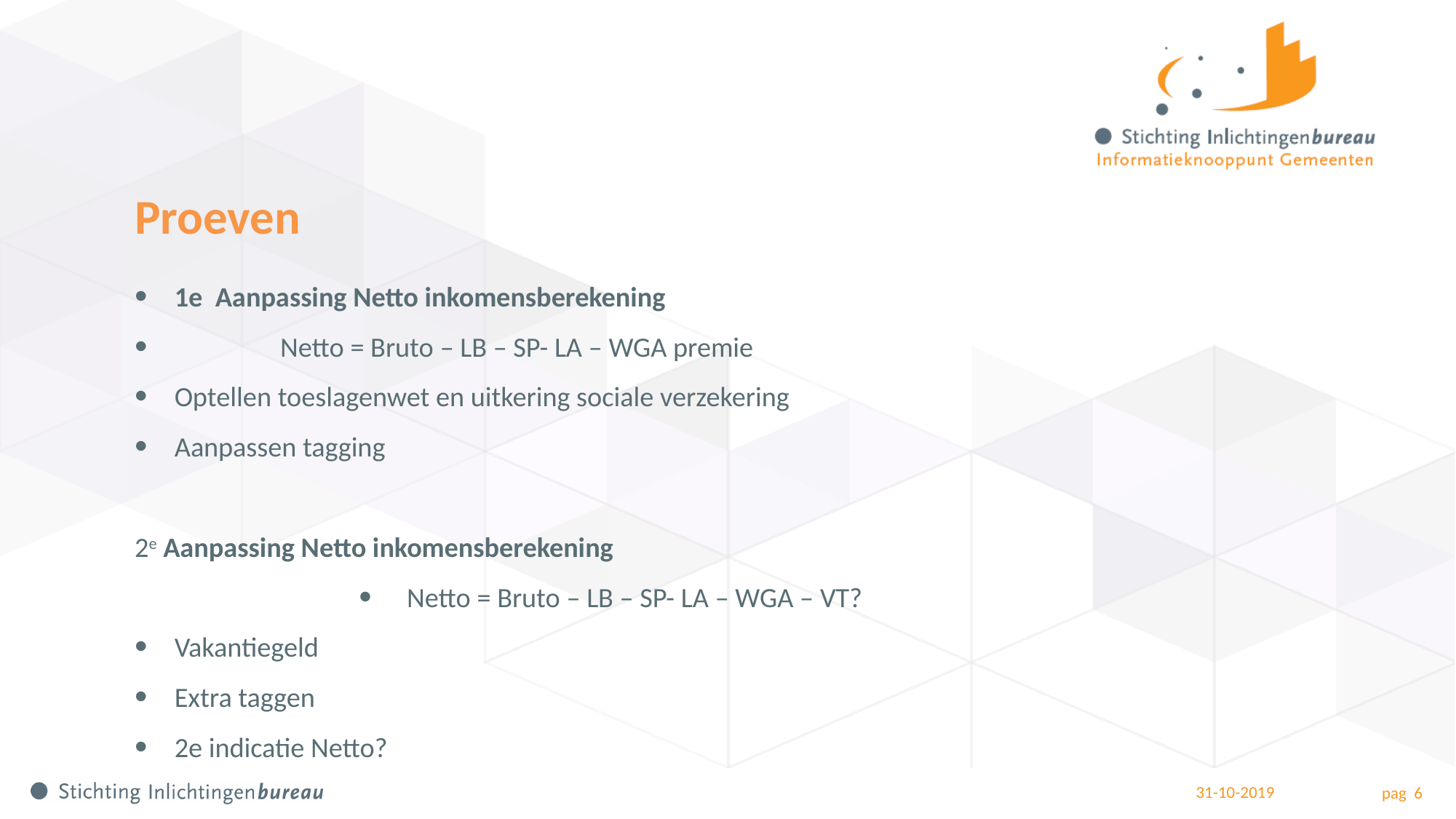

# Proeven
1e  Aanpassing Netto inkomensberekening
	Netto = Bruto – LB – SP- LA – WGA premie
Optellen toeslagenwet en uitkering sociale verzekering
Aanpassen tagging

2e Aanpassing Netto inkomensberekening
Netto = Bruto – LB – SP- LA – WGA – VT?
Vakantiegeld
Extra taggen
2e indicatie Netto?

31-10-2019